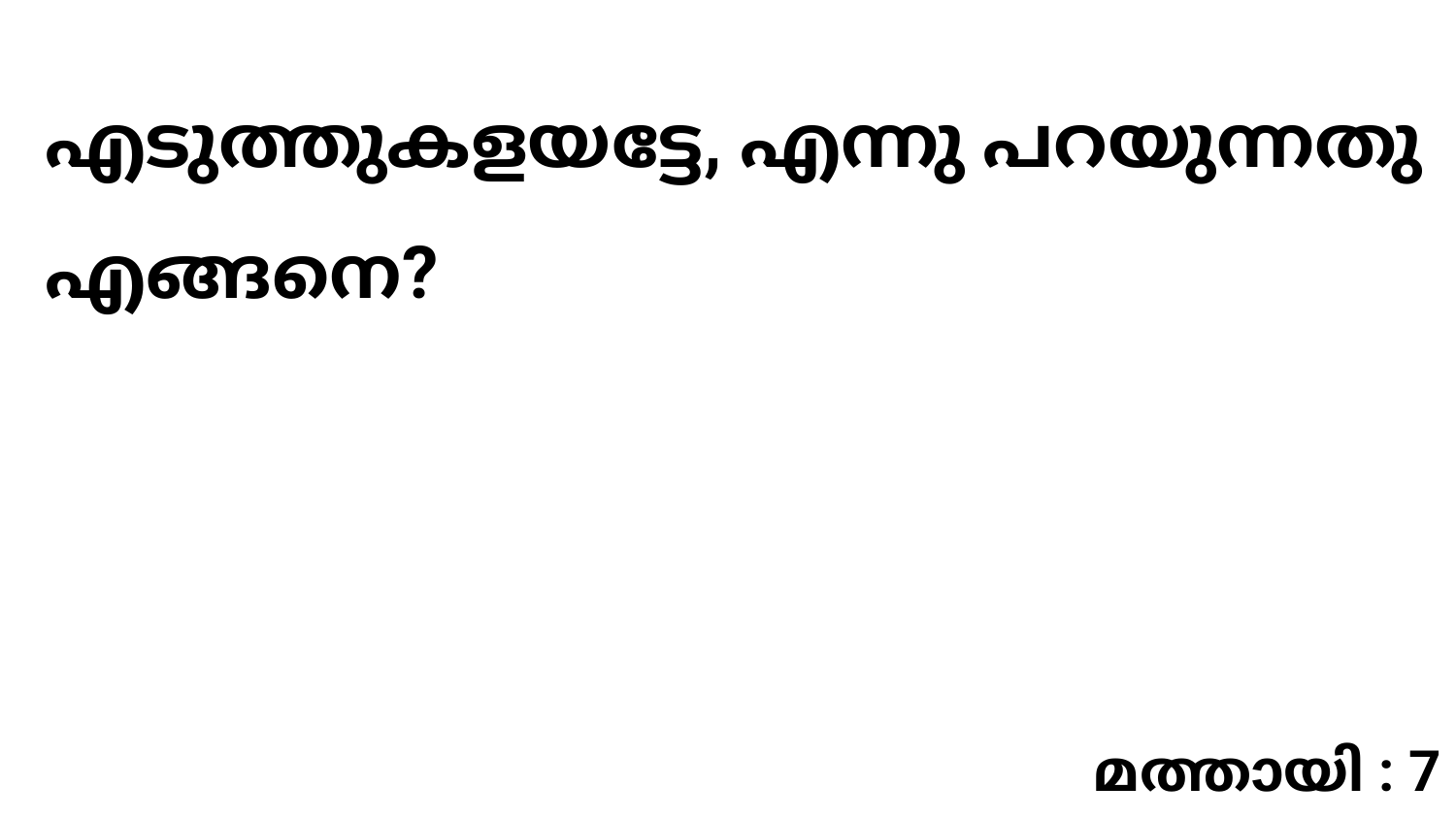

എടുത്തുകളയട്ടേ, എന്നു പറയുന്നതു എങ്ങനെ?
മത്തായി : 7